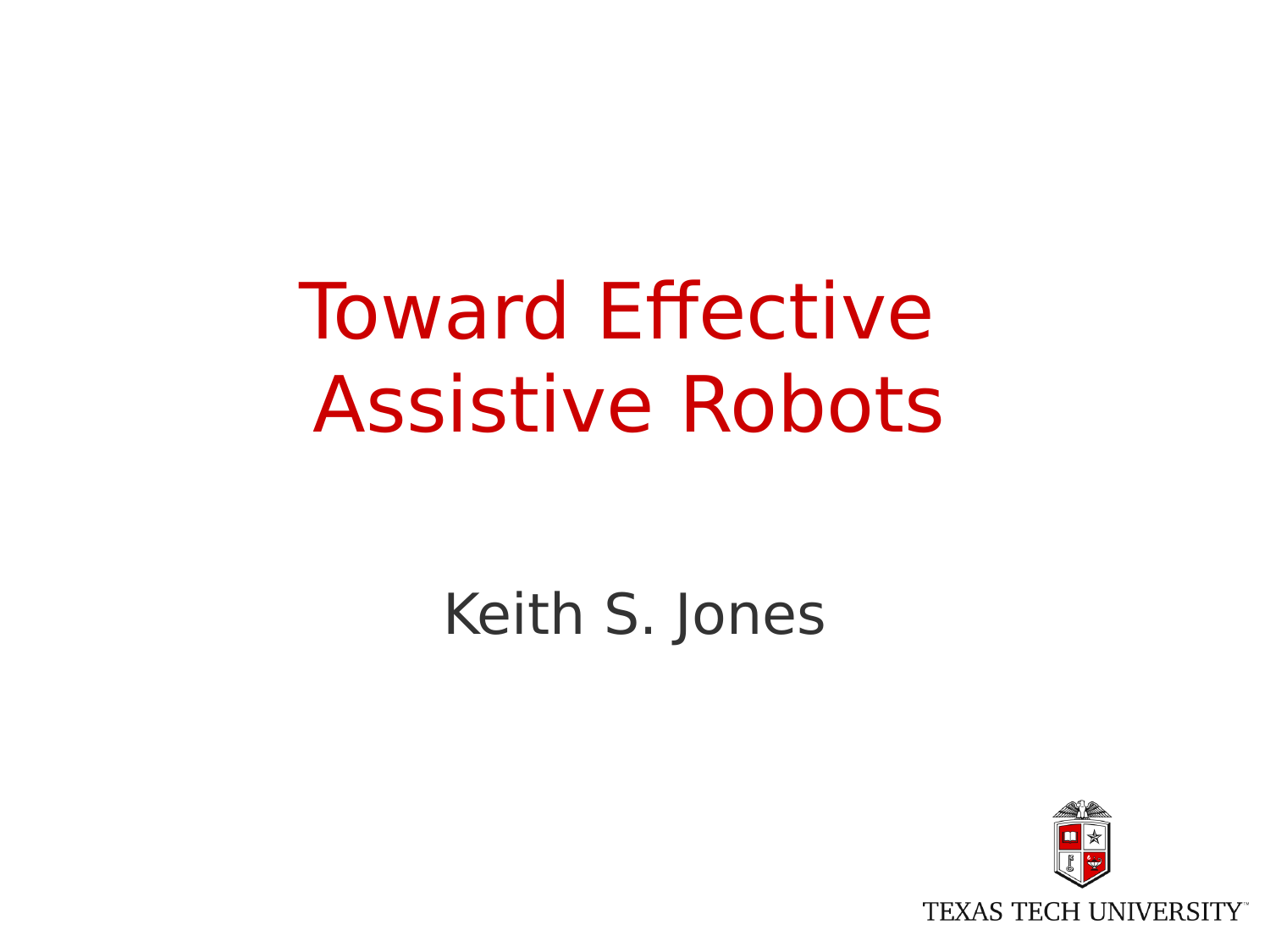

# Toward Effective Assistive Robots
Keith S. Jones